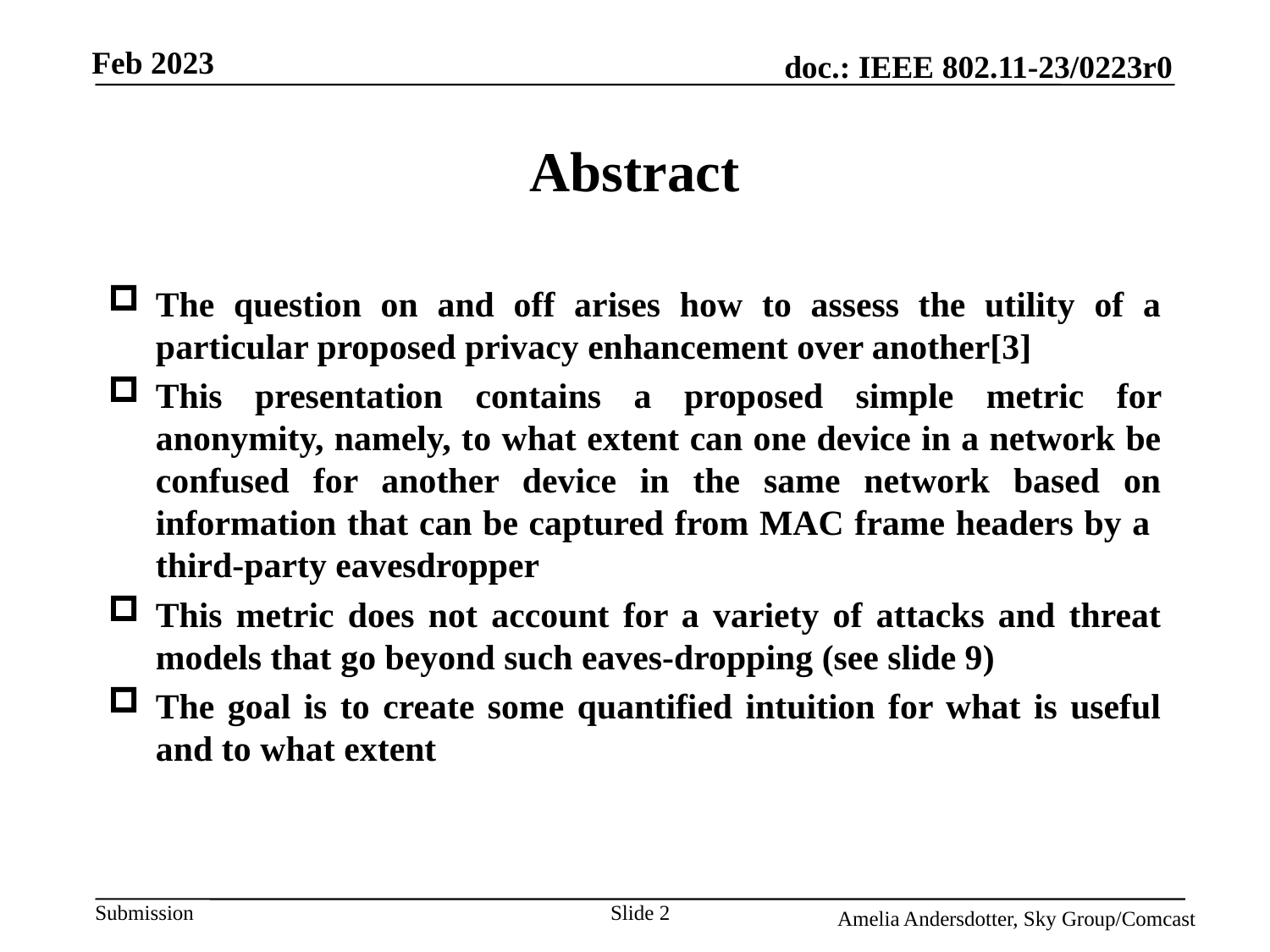

# Abstract
The question on and off arises how to assess the utility of a particular proposed privacy enhancement over another[3]
This presentation contains a proposed simple metric for anonymity, namely, to what extent can one device in a network be confused for another device in the same network based on information that can be captured from MAC frame headers by a  third-party eavesdropper
This metric does not account for a variety of attacks and threat models that go beyond such eaves-dropping (see slide 9)
The goal is to create some quantified intuition for what is useful and to what extent
Slide 2
Amelia Andersdotter, Sky Group/Comcast